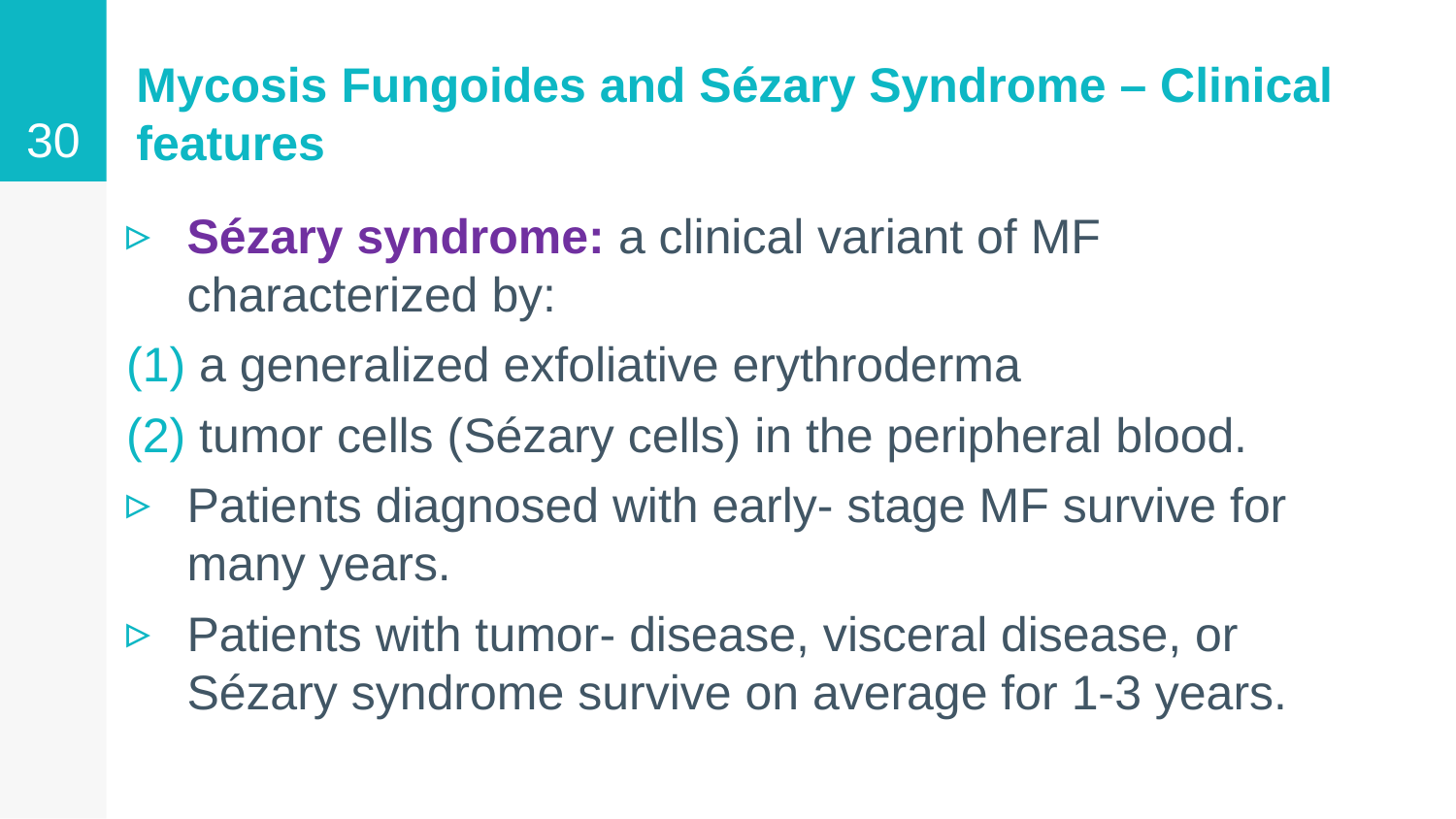

30

# Mycosis Fungoides and Sézary Syndrome – Clinical features

Sézary syndrome: a clinical variant of MF characterized by:
a generalized exfoliative erythroderma
tumor cells (Sézary cells) in the peripheral blood.
Patients diagnosed with early- stage MF survive for many years.
Patients with tumor- disease, visceral disease, or Sézary syndrome survive on average for 1-3 years.